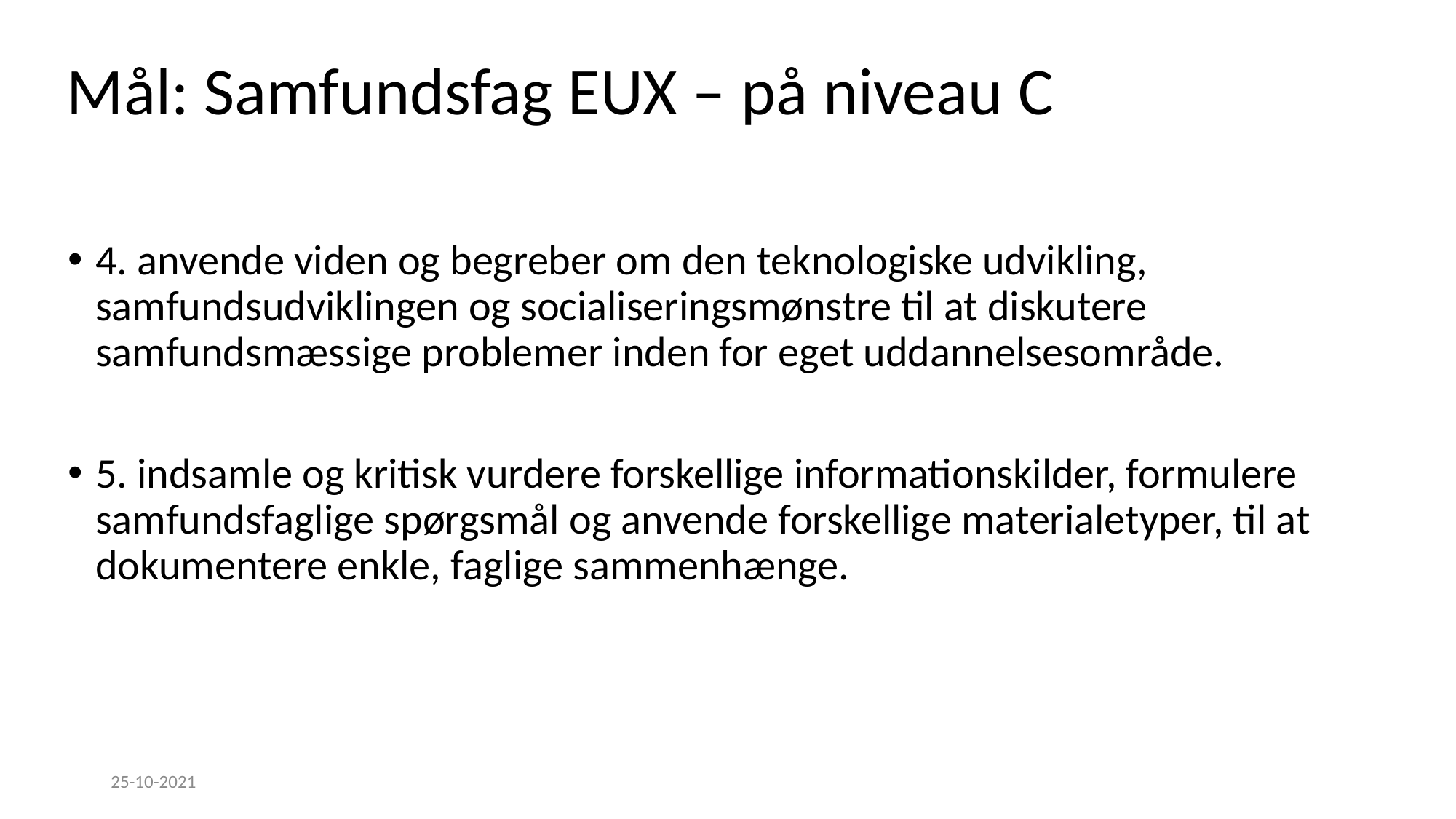

# Mål: Samfundsfag EUX – på niveau C
4. anvende viden og begreber om den teknologiske udvikling, samfundsudviklingen og socialiseringsmønstre til at diskutere samfundsmæssige problemer inden for eget uddannelsesområde.

5. indsamle og kritisk vurdere forskellige informationskilder, formulere samfundsfaglige spørgsmål og anvende forskellige materialetyper, til at dokumentere enkle, faglige sammenhænge.

25-10-2021